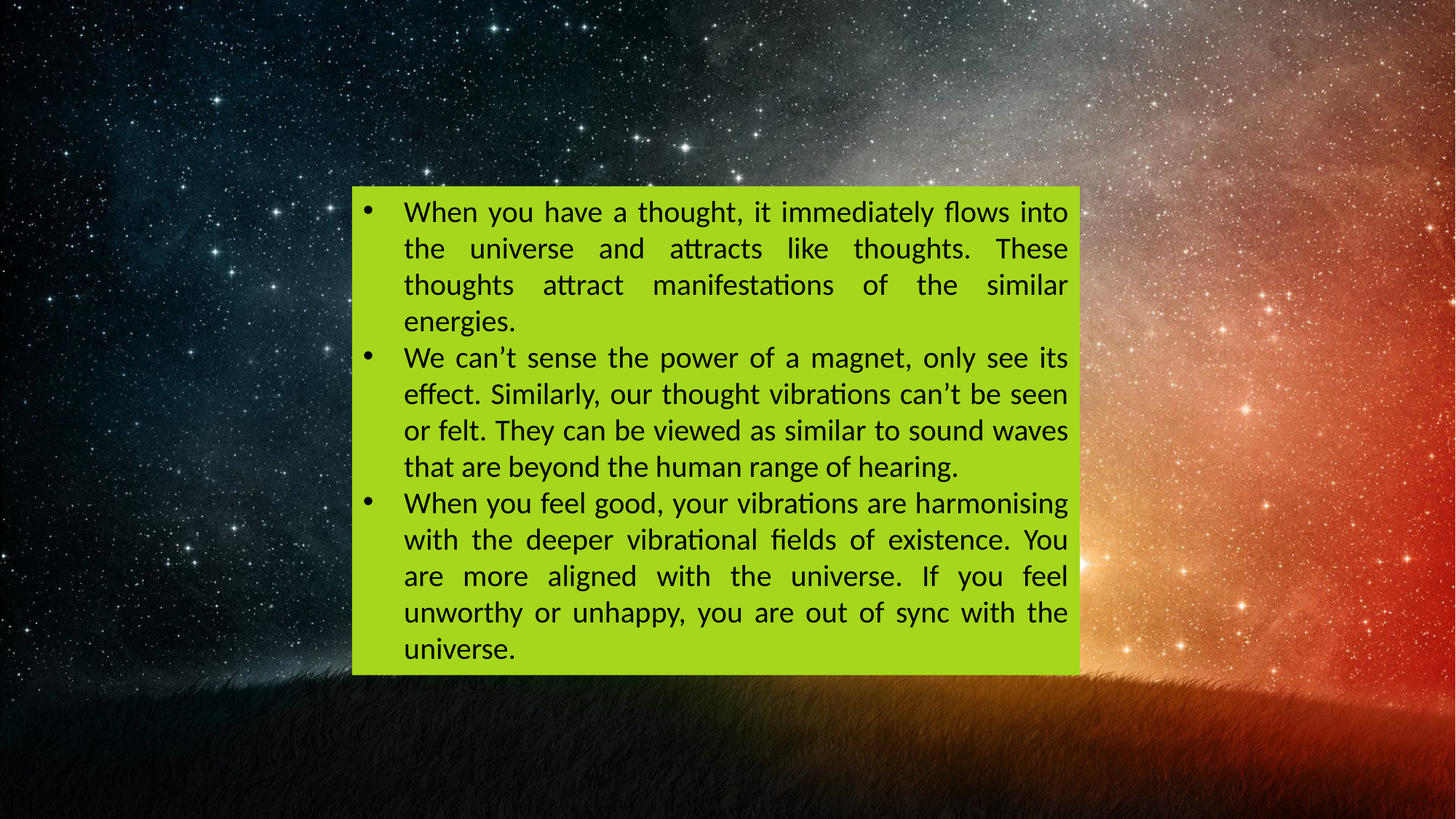

When you have a thought, it immediately flows into the universe and attracts like thoughts. These thoughts attract manifestations of the similar energies.
We can’t sense the power of a magnet, only see its effect. Similarly, our thought vibrations can’t be seen or felt. They can be viewed as similar to sound waves that are beyond the human range of hearing.
When you feel good, your vibrations are harmonising with the deeper vibrational fields of existence. You are more aligned with the universe. If you feel unworthy or unhappy, you are out of sync with the universe.